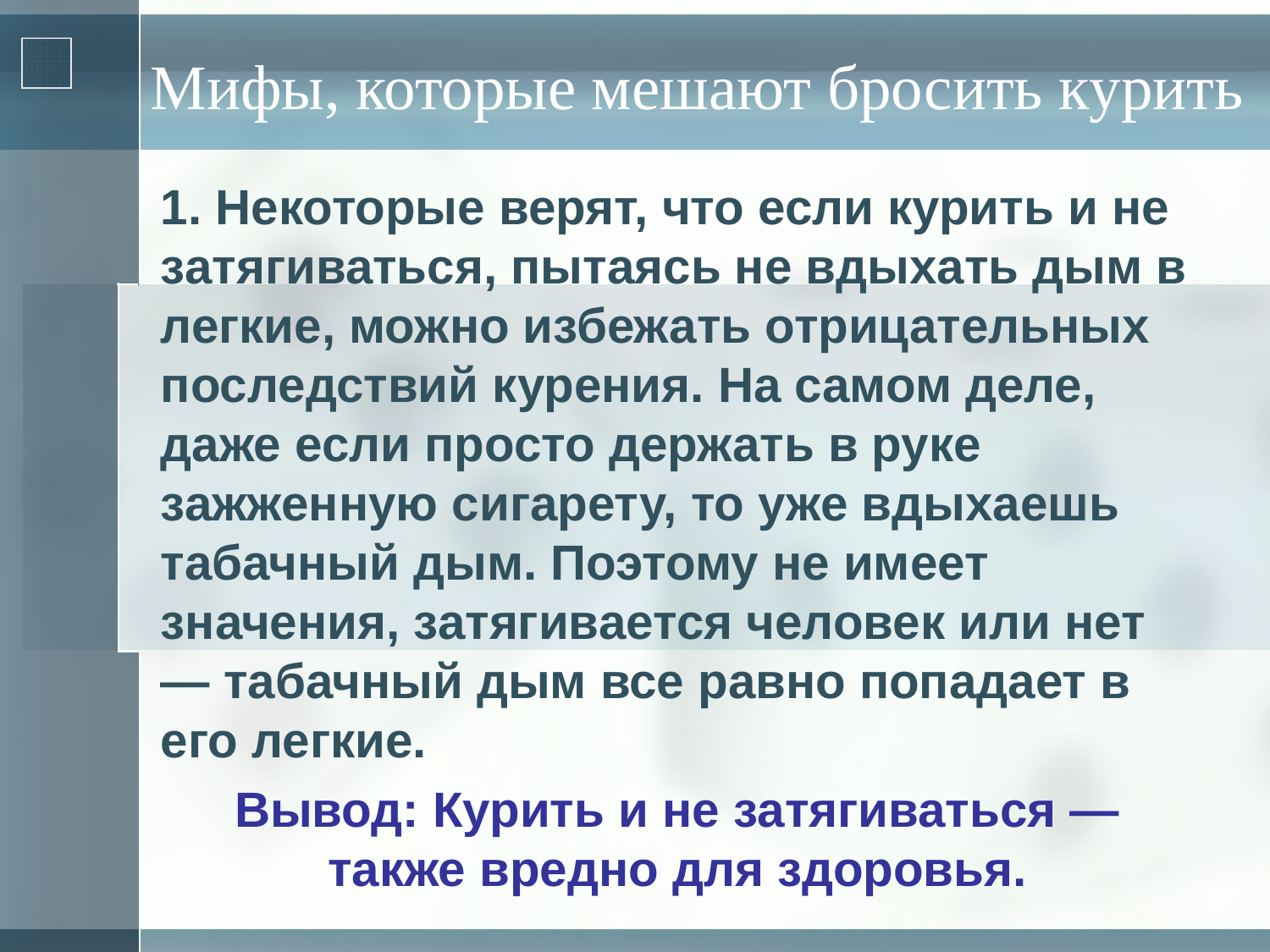

# Мифы, которые мешают бросить курить
1. Некоторые верят, что если курить и не затягиваться, пытаясь не вдыхать дым в легкие, можно избежать отрицательных последствий курения. На самом деле, даже если просто держать в руке зажженную сигарету, то уже вдыхаешь табачный дым. Поэтому не имеет значения, затягивается человек или нет — табачный дым все равно попадает в его легкие.
Вывод: Курить и не затягиваться — также вредно для здоровья.